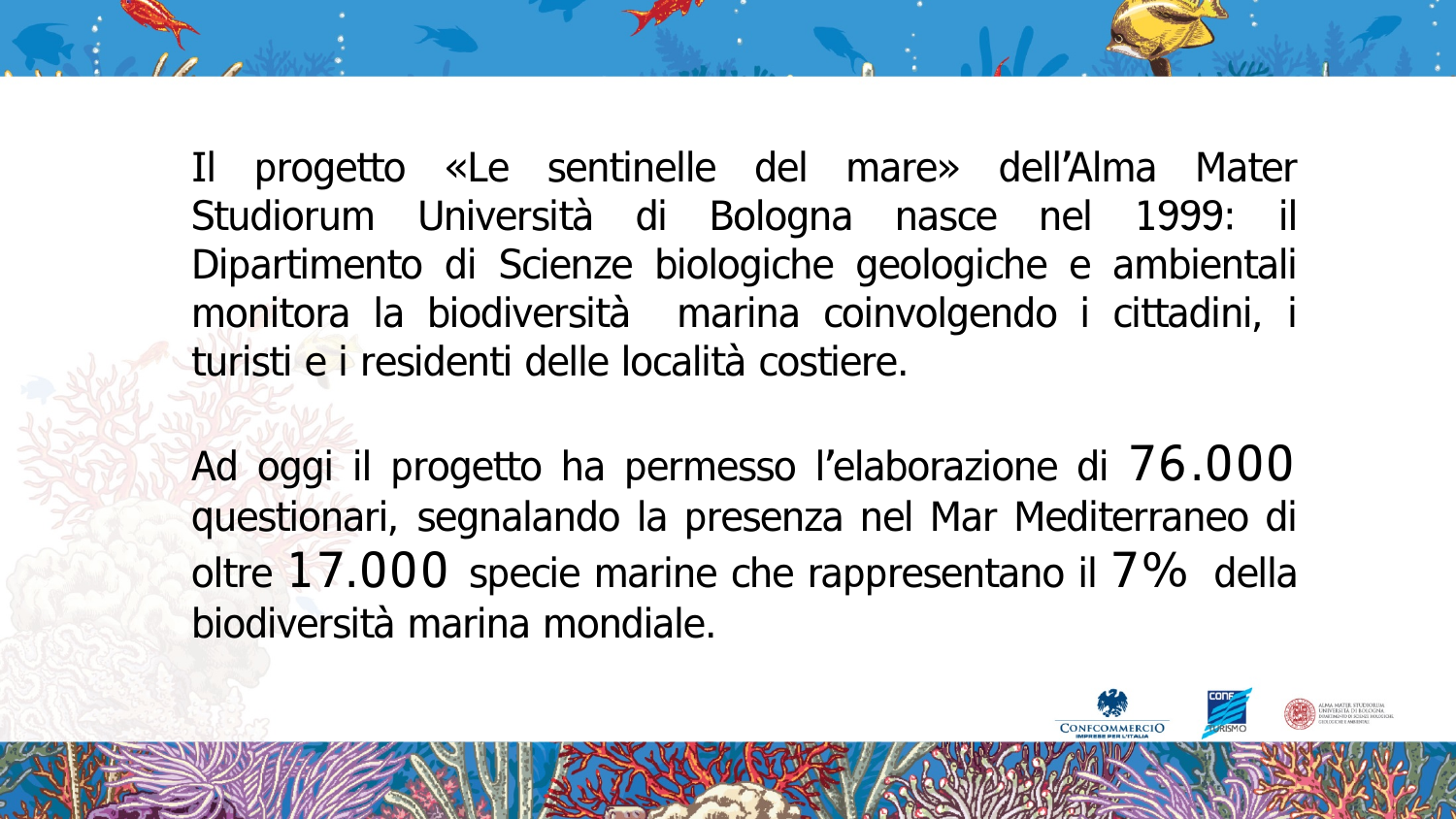

Il progetto «Le sentinelle del mare» dell’Alma Mater Studiorum Università di Bologna nasce nel 1999: il Dipartimento di Scienze biologiche geologiche e ambientali monitora la biodiversità  marina coinvolgendo i cittadini, i turisti e i residenti delle località costiere.

Ad oggi il progetto ha permesso l’elaborazione di 76.000 questionari, segnalando la presenza nel Mar Mediterraneo di oltre 17.000 specie marine che rappresentano il 7% della biodiversità marina mondiale.